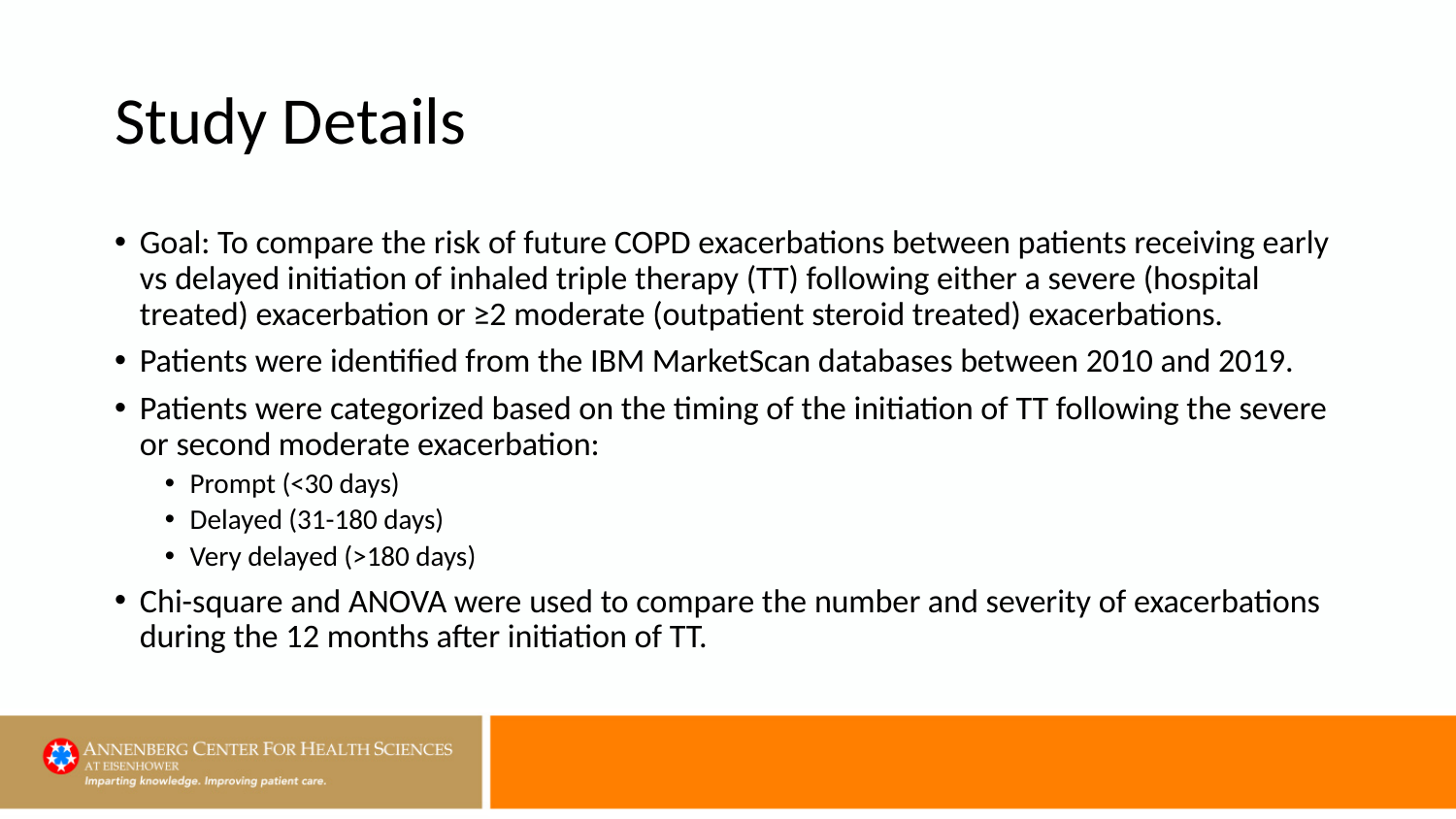

# Study Details
Goal: To compare the risk of future COPD exacerbations between patients receiving early vs delayed initiation of inhaled triple therapy (TT) following either a severe (hospital treated) exacerbation or ≥2 moderate (outpatient steroid treated) exacerbations.
Patients were identified from the IBM MarketScan databases between 2010 and 2019.
Patients were categorized based on the timing of the initiation of TT following the severe or second moderate exacerbation:
Prompt (<30 days)
Delayed (31-180 days)
Very delayed (>180 days)
Chi-square and ANOVA were used to compare the number and severity of exacerbations during the 12 months after initiation of TT.